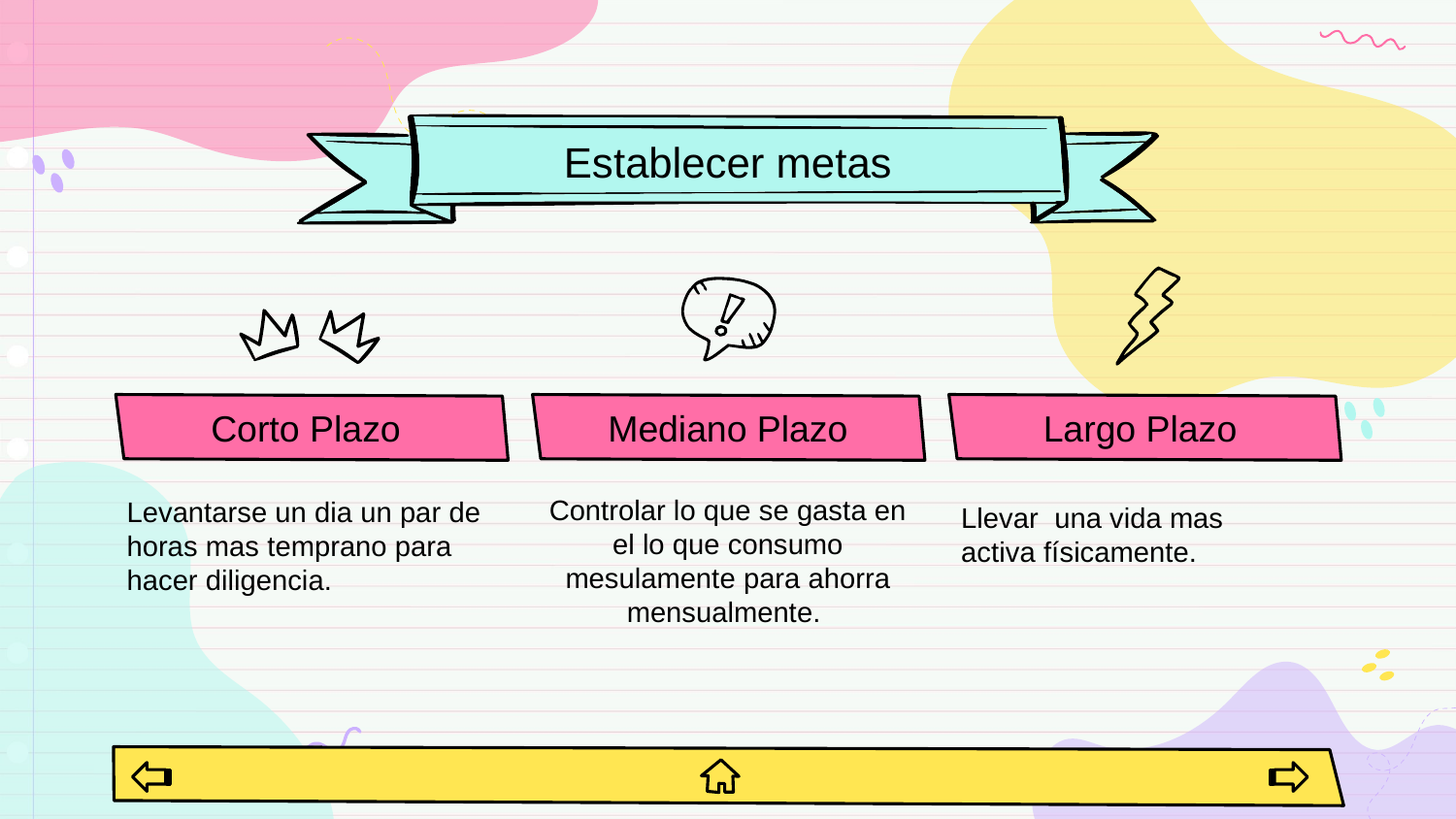

# Establecer metas

Corto Plazo
Mediano Plazo
Largo Plazo
Controlar lo que se gasta en el lo que consumo mesulamente para ahorra mensualmente.
Levantarse un dia un par de horas mas temprano para hacer diligencia.
Llevar  una vida mas activa físicamente.